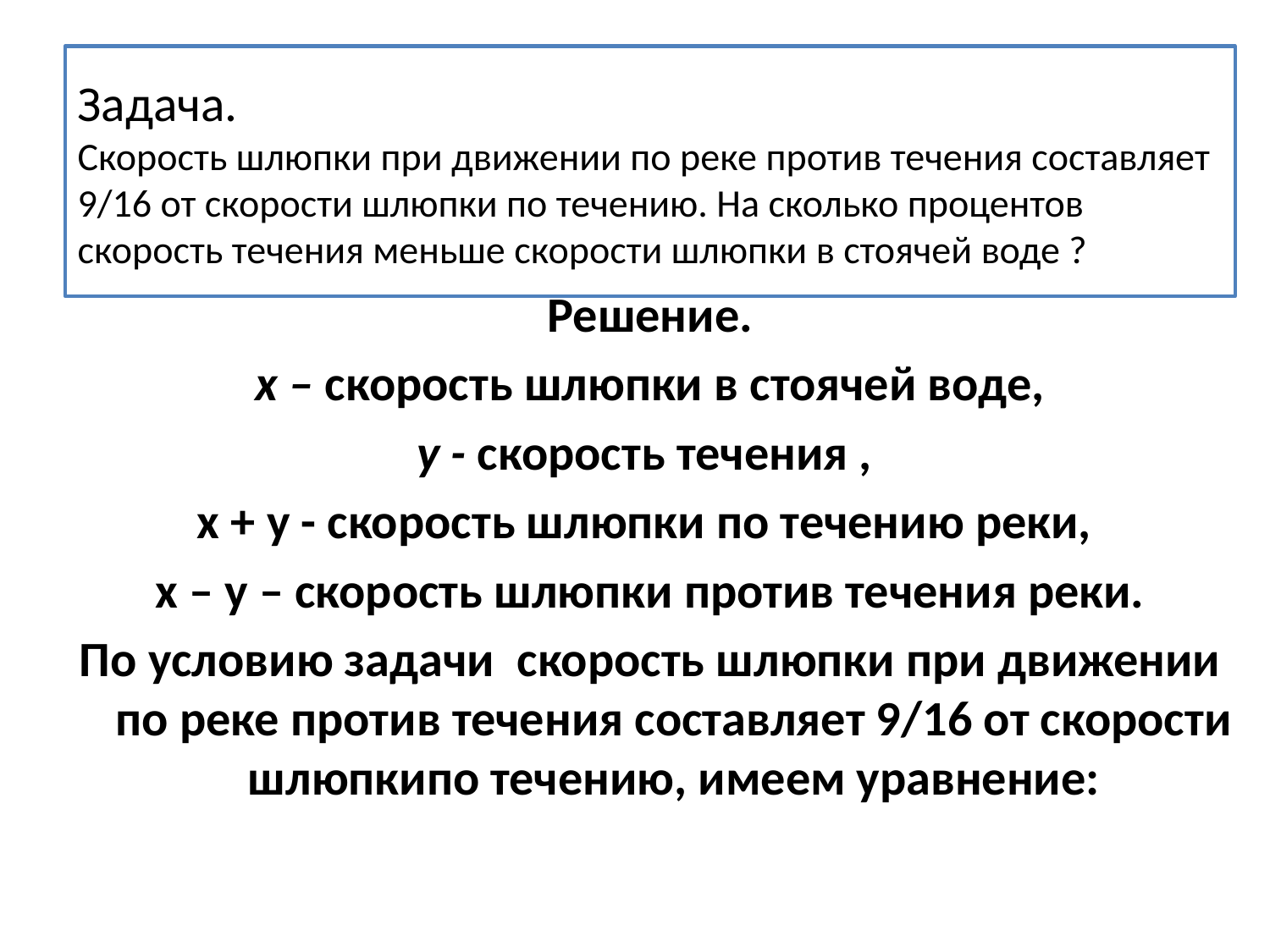

# Задача. Скорость шлюпки при движении по реке против течения составляет 9/16 от скорости шлюпки по течению. На сколько процентов               скорость течения меньше скорости шлюпки в стоячей воде ?
Решение.
х – скорость шлюпки в стоячей воде,
у - скорость течения ,
х + у - скорость шлюпки по течению реки,
х – у – скорость шлюпки против течения реки.
По условию задачи  скорость шлюпки при движении по реке против течения составляет 9/16 от скорости шлюпкипо течению, имеем уравнение: